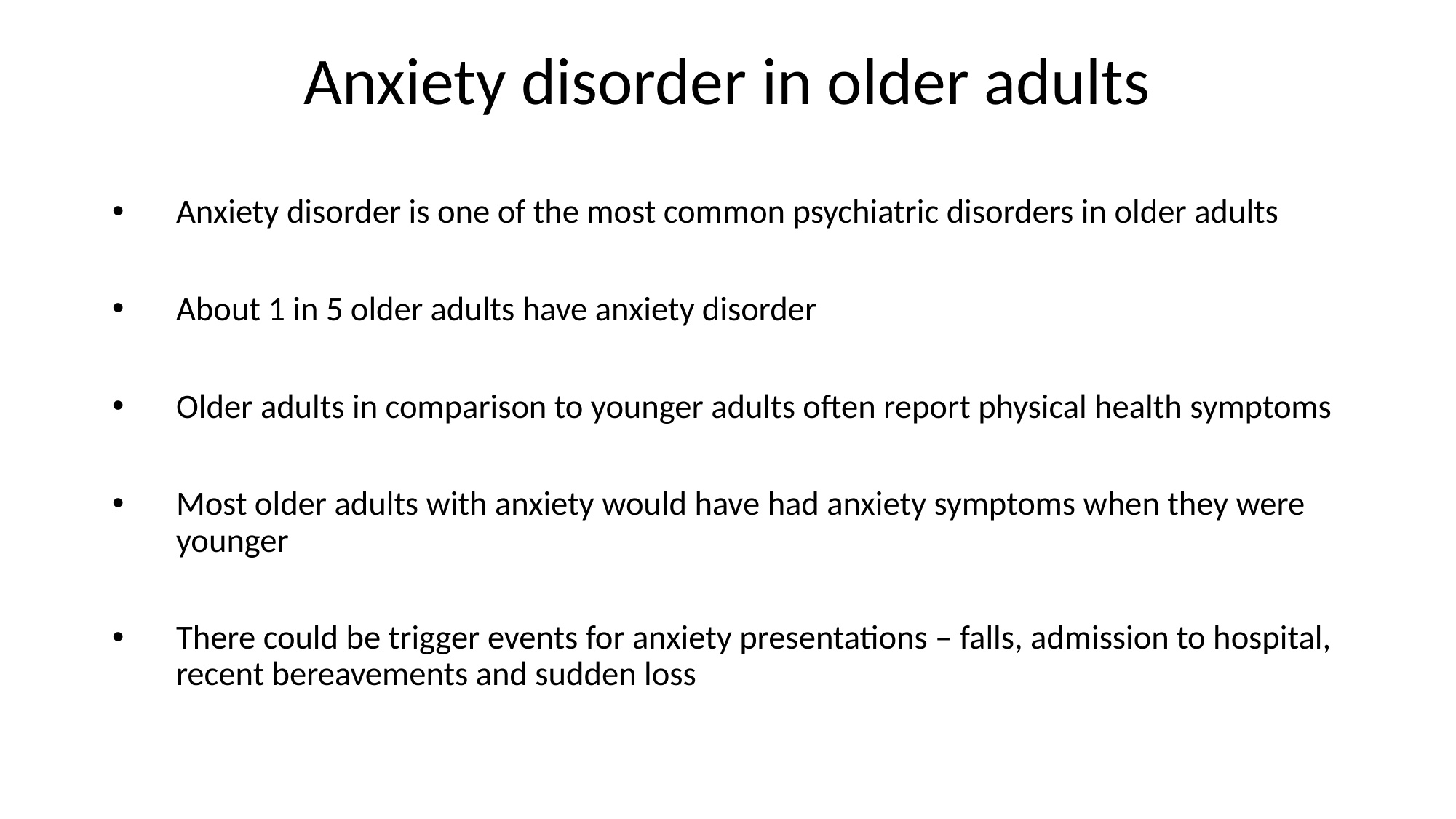

# Anxiety disorder in older adults
Anxiety disorder is one of the most common psychiatric disorders in older adults

About 1 in 5 older adults have anxiety disorder

Older adults in comparison to younger adults often report physical health symptoms

Most older adults with anxiety would have had anxiety symptoms when they were younger

There could be trigger events for anxiety presentations – falls, admission to hospital, recent bereavements and sudden loss